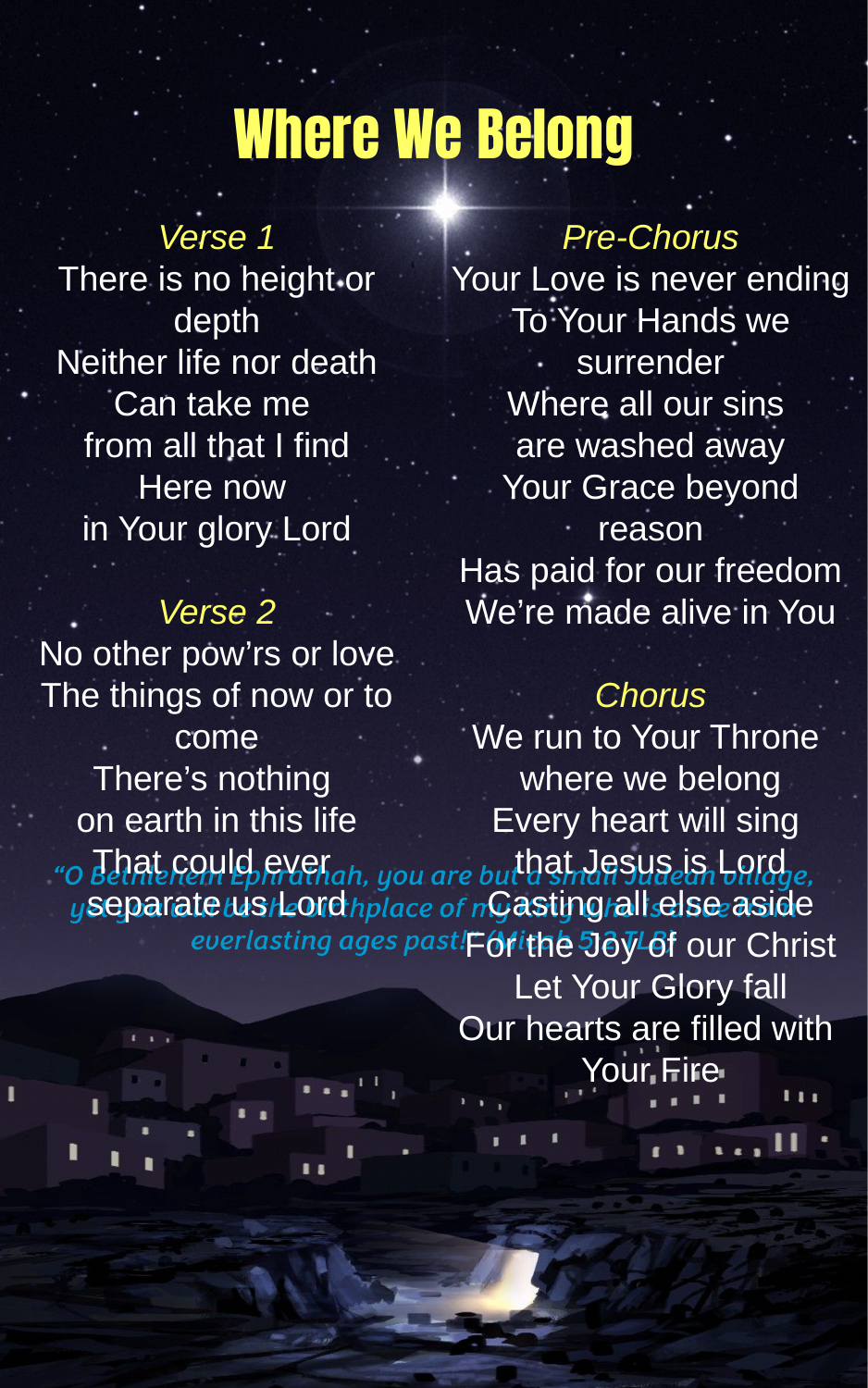

Where We Belong
Verse 1
There is no height or depth
Neither life nor death
Can take me
from all that I find
Here now
in Your glory Lord

Verse 2
No other pow’rs or love
The things of now or to come
There’s nothing
on earth in this life
That could ever
separate us Lord
Pre-Chorus
Your Love is never ending
To Your Hands we surrender
Where all our sins
are washed away
Your Grace beyond reason
Has paid for our freedom
We’re made alive in You

Chorus
We run to Your Throne
where we belong
Every heart will sing
that Jesus is Lord
Casting all else aside
For the Joy of our Christ
Let Your Glory fall
Our hearts are filled with
Your Fire